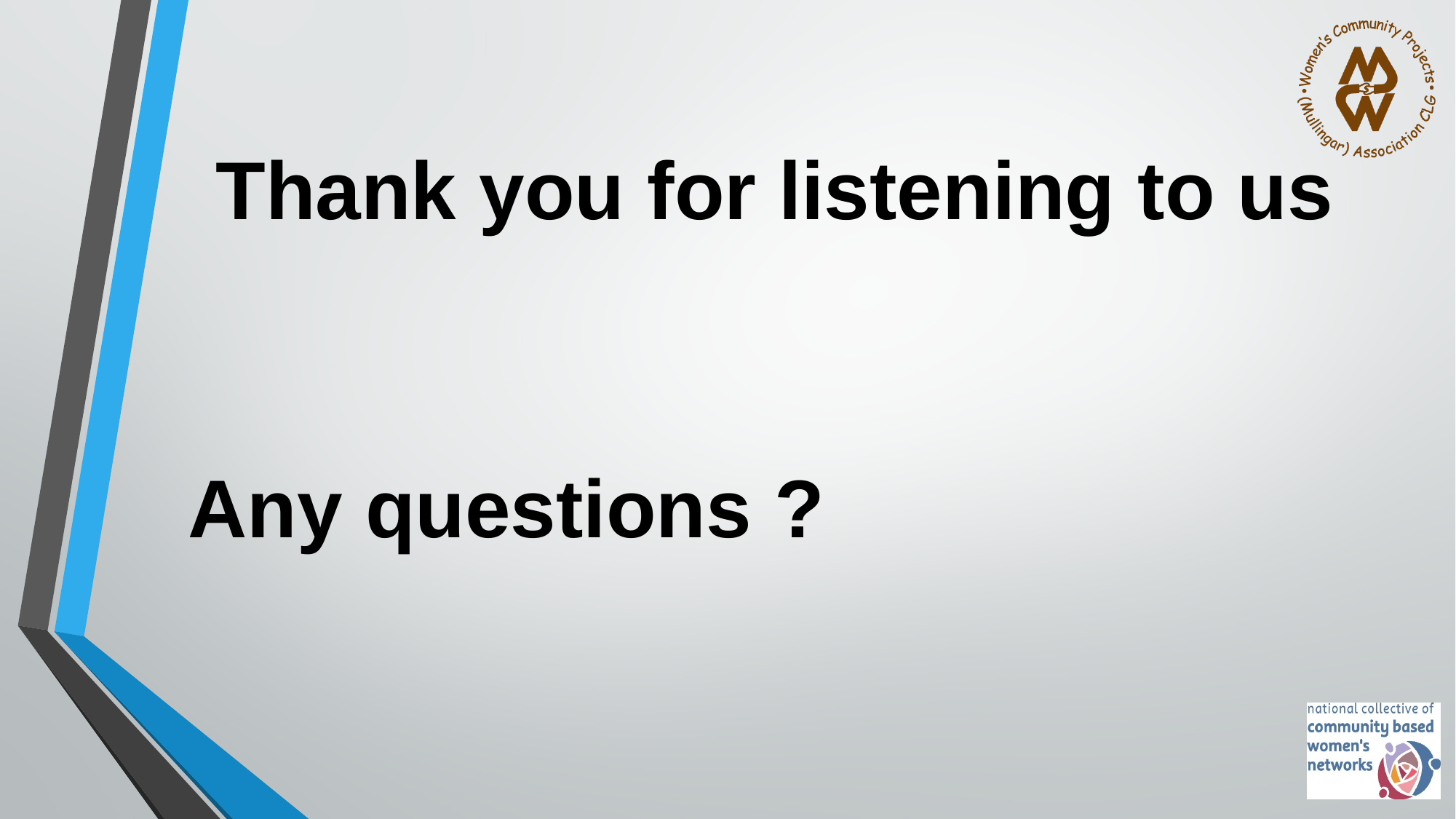

# Thank you for listening to us
Any questions ?